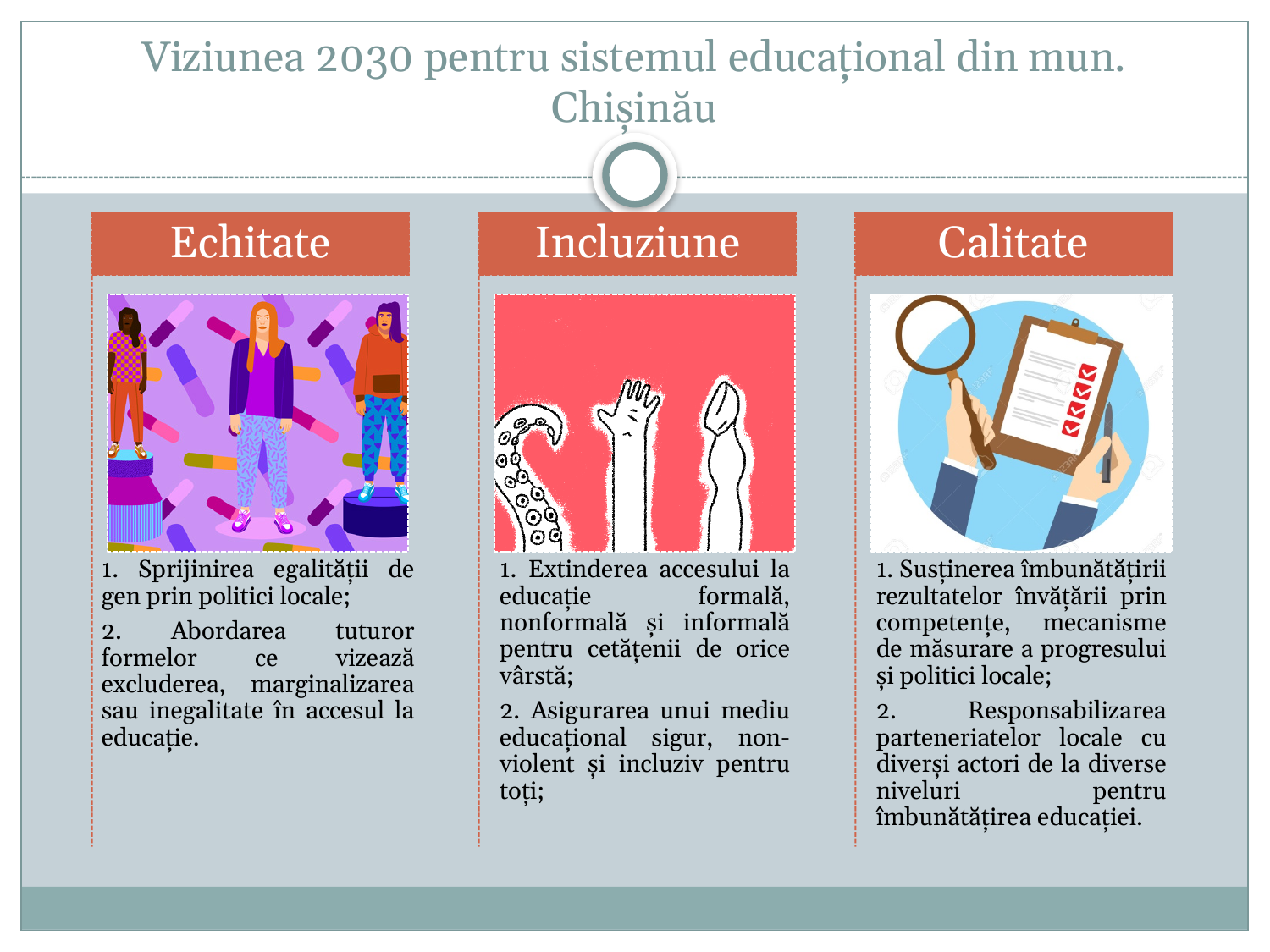

# Viziunea 2030 pentru sistemul educațional din mun. Chișinău
1. Sprijinirea egalității de gen prin politici locale;
2. Abordarea tuturor formelor ce vizează excluderea, marginalizarea sau inegalitate în accesul la educație.
Echitate
1. Extinderea accesului la educație formală, nonformală și informală pentru cetățenii de orice vârstă;
2. Asigurarea unui mediu educațional sigur, non-violent și incluziv pentru toți;
Incluziune
1. Susținerea îmbunătățirii rezultatelor învățării prin competențe, mecanisme de măsurare a progresului și politici locale;
2. Responsabilizarea parteneriatelor locale cu diverși actori de la diverse niveluri pentru îmbunătățirea educației.
Calitate